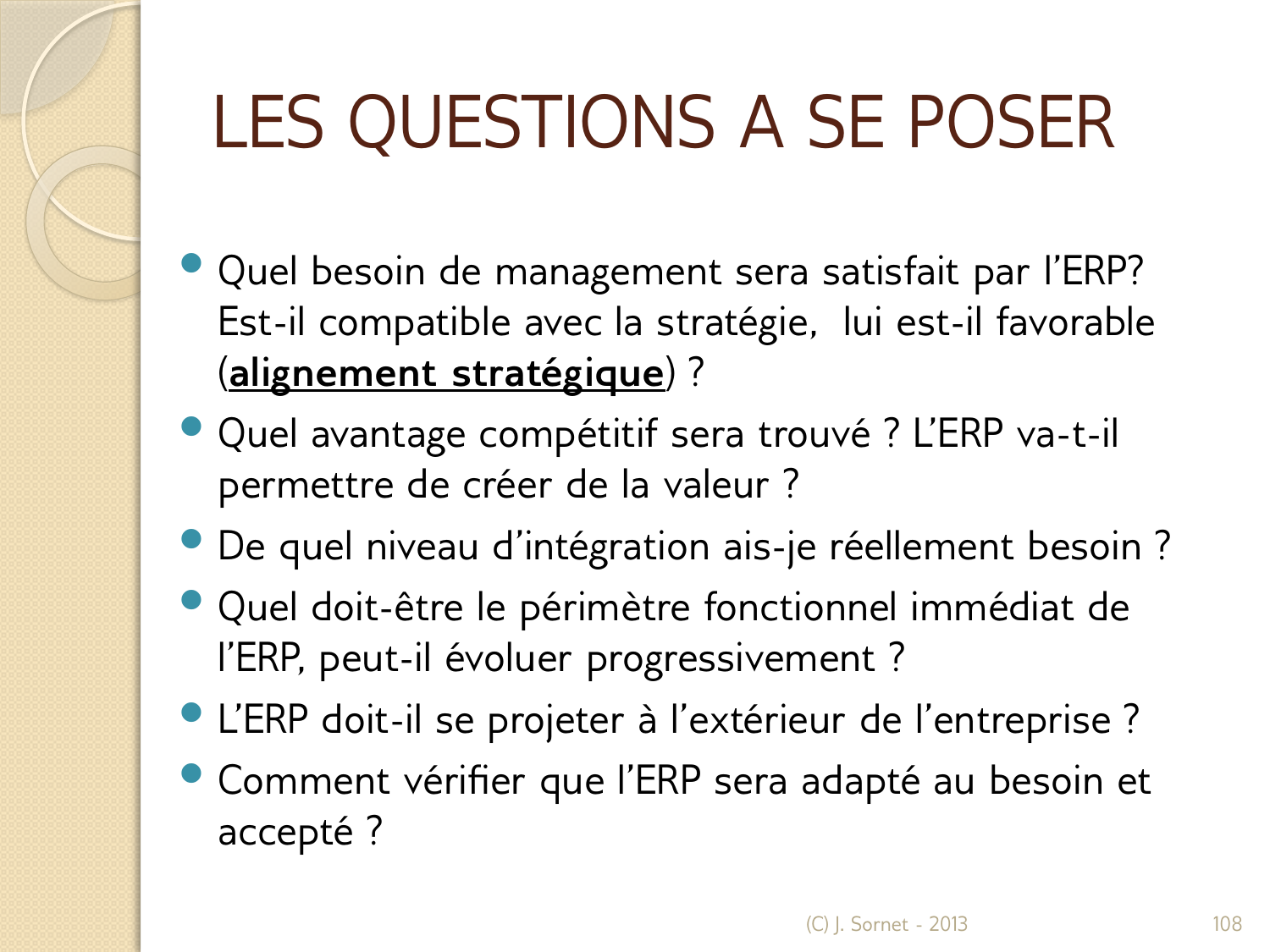

# LES QUESTIONS A SE POSER
Quel besoin de management sera satisfait par l’ERP? Est-il compatible avec la stratégie,  lui est-il favorable (alignement stratégique) ?
Quel avantage compétitif sera trouvé ? L’ERP va-t-il permettre de créer de la valeur ?
De quel niveau d’intégration ais-je réellement besoin ?
Quel doit-être le périmètre fonctionnel immédiat de l’ERP, peut-il évoluer progressivement ?
L’ERP doit-il se projeter à l’extérieur de l’entreprise ?
Comment vérifier que l’ERP sera adapté au besoin et accepté ?

(C) J. Sornet - 2013
108